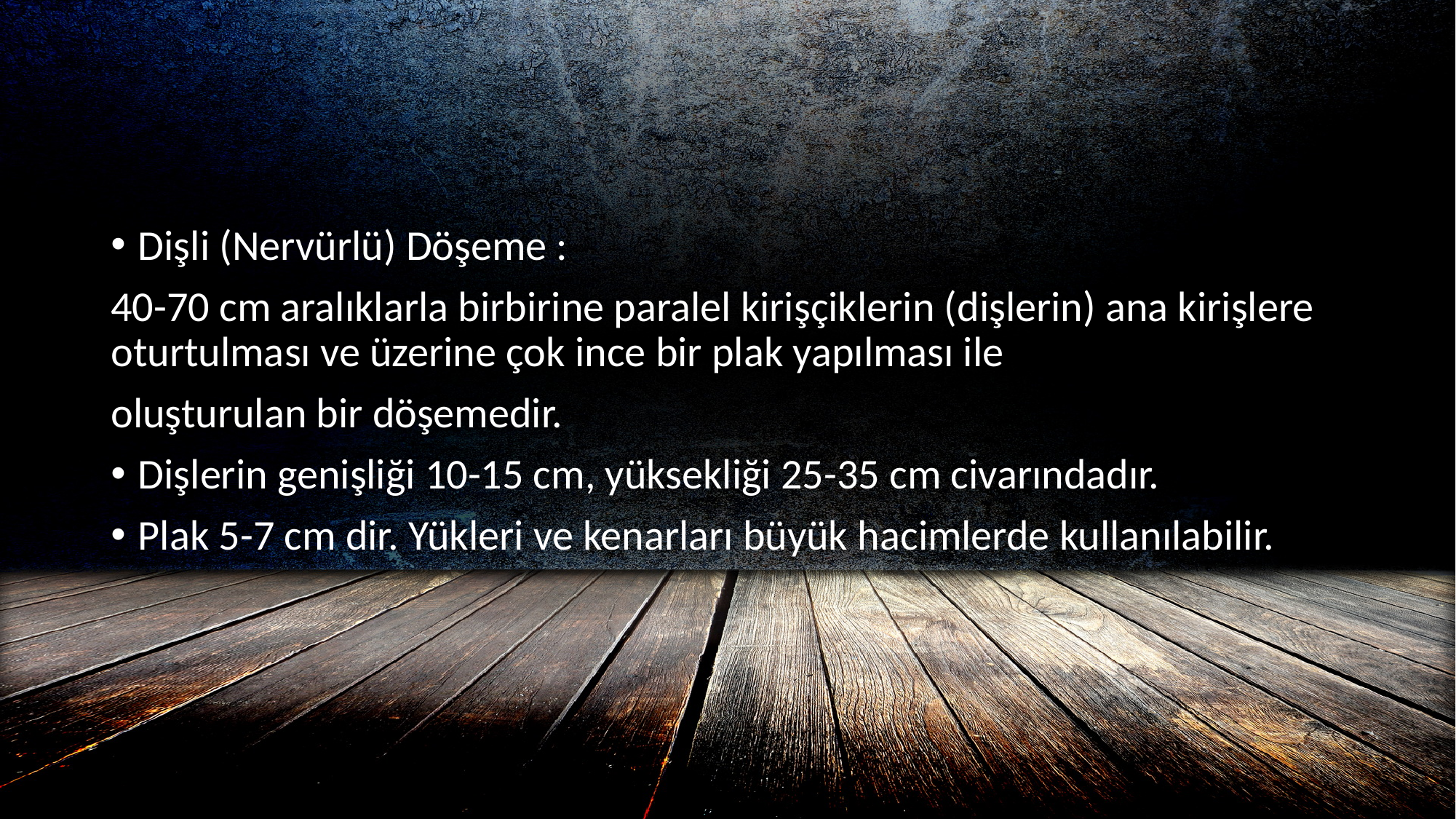

#
Dişli (Nervürlü) Döşeme :
40-70 cm aralıklarla birbirine paralel kirişçiklerin (dişlerin) ana kirişlere oturtulması ve üzerine çok ince bir plak yapılması ile
oluşturulan bir döşemedir.
Dişlerin genişliği 10-15 cm, yüksekliği 25-35 cm civarındadır.
Plak 5-7 cm dir. Yükleri ve kenarları büyük hacimlerde kullanılabilir.